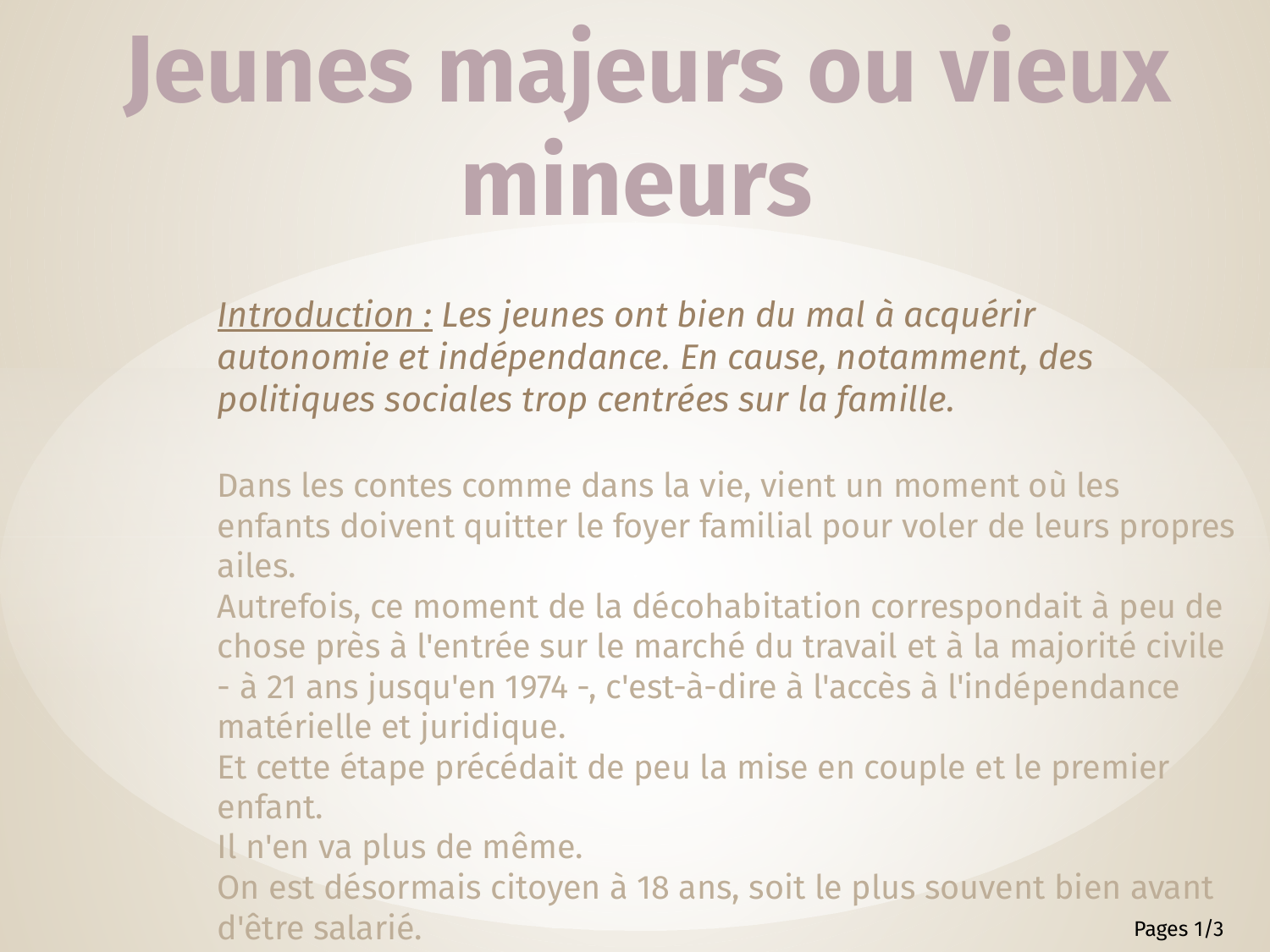

# Jeunes majeurs ou vieux mineurs
Introduction : Les jeunes ont bien du mal à acquérir autonomie et indépendance. En cause, notamment, des politiques sociales trop centrées sur la famille.

Dans les contes comme dans la vie, vient un moment où les enfants doivent quitter le foyer familial pour voler de leurs propres ailes.
Autrefois, ce moment de la décohabitation correspondait à peu de chose près à l'entrée sur le marché du travail et à la majorité civile - à 21 ans jusqu'en 1974 -, c'est-à-dire à l'accès à l'indépendance matérielle et juridique.
Et cette étape précédait de peu la mise en couple et le premier enfant.
Il n'en va plus de même.
On est désormais citoyen à 18 ans, soit le plus souvent bien avant d'être salarié.
Pages 1/3